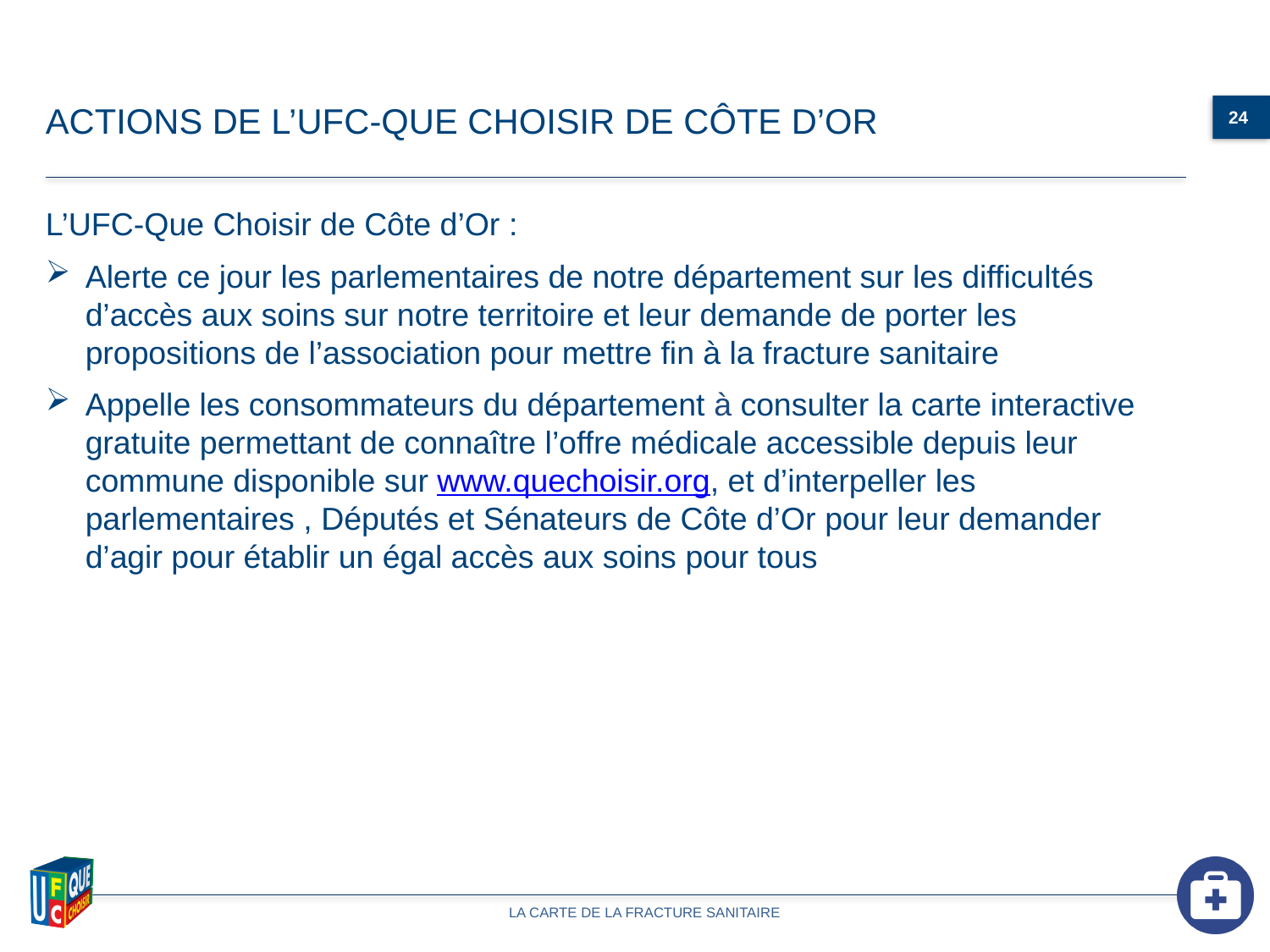

ACTIONS DE L’UFC-QUE CHOISIR DE CÔTE D’OR
L’UFC-Que Choisir de Côte d’Or :
Alerte ce jour les parlementaires de notre département sur les difficultés d’accès aux soins sur notre territoire et leur demande de porter les propositions de l’association pour mettre fin à la fracture sanitaire
Appelle les consommateurs du département à consulter la carte interactive gratuite permettant de connaître l’offre médicale accessible depuis leur commune disponible sur www.quechoisir.org, et d’interpeller les parlementaires , Députés et Sénateurs de Côte d’Or pour leur demander d’agir pour établir un égal accès aux soins pour tous
La carte de la fracture sanitaire